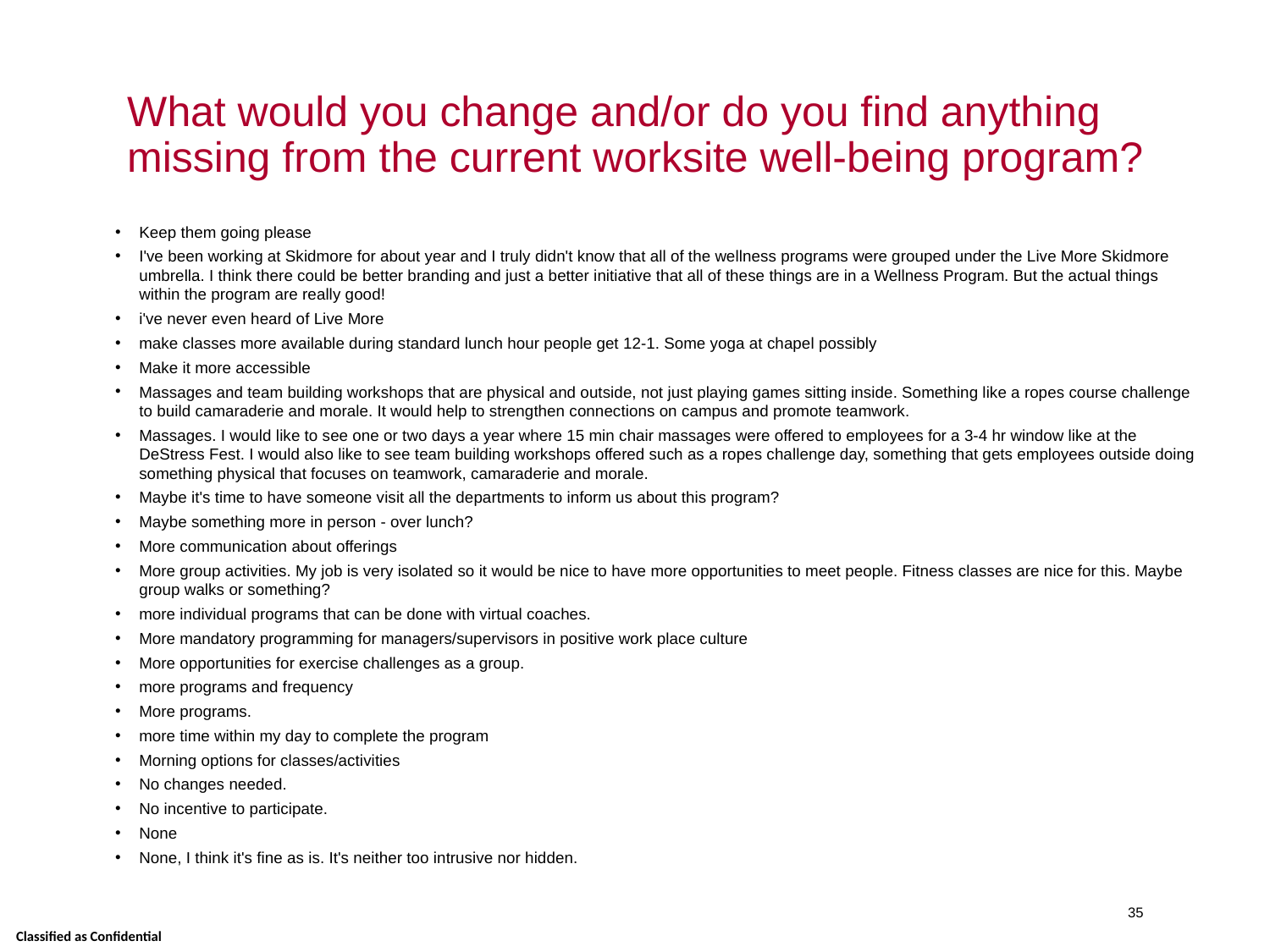

# What would you change and/or do you find anything missing from the current worksite well-being program?
Keep them going please
I've been working at Skidmore for about year and I truly didn't know that all of the wellness programs were grouped under the Live More Skidmore umbrella. I think there could be better branding and just a better initiative that all of these things are in a Wellness Program. But the actual things within the program are really good!
i've never even heard of Live More
make classes more available during standard lunch hour people get 12-1. Some yoga at chapel possibly
Make it more accessible
Massages and team building workshops that are physical and outside, not just playing games sitting inside. Something like a ropes course challenge to build camaraderie and morale. It would help to strengthen connections on campus and promote teamwork.
Massages. I would like to see one or two days a year where 15 min chair massages were offered to employees for a 3-4 hr window like at the DeStress Fest. I would also like to see team building workshops offered such as a ropes challenge day, something that gets employees outside doing something physical that focuses on teamwork, camaraderie and morale.
Maybe it's time to have someone visit all the departments to inform us about this program?
Maybe something more in person - over lunch?
More communication about offerings
More group activities. My job is very isolated so it would be nice to have more opportunities to meet people. Fitness classes are nice for this. Maybe group walks or something?
more individual programs that can be done with virtual coaches.
More mandatory programming for managers/supervisors in positive work place culture
More opportunities for exercise challenges as a group.
more programs and frequency
More programs.
more time within my day to complete the program
Morning options for classes/activities
No changes needed.
No incentive to participate.
None
None, I think it's fine as is. It's neither too intrusive nor hidden.
35